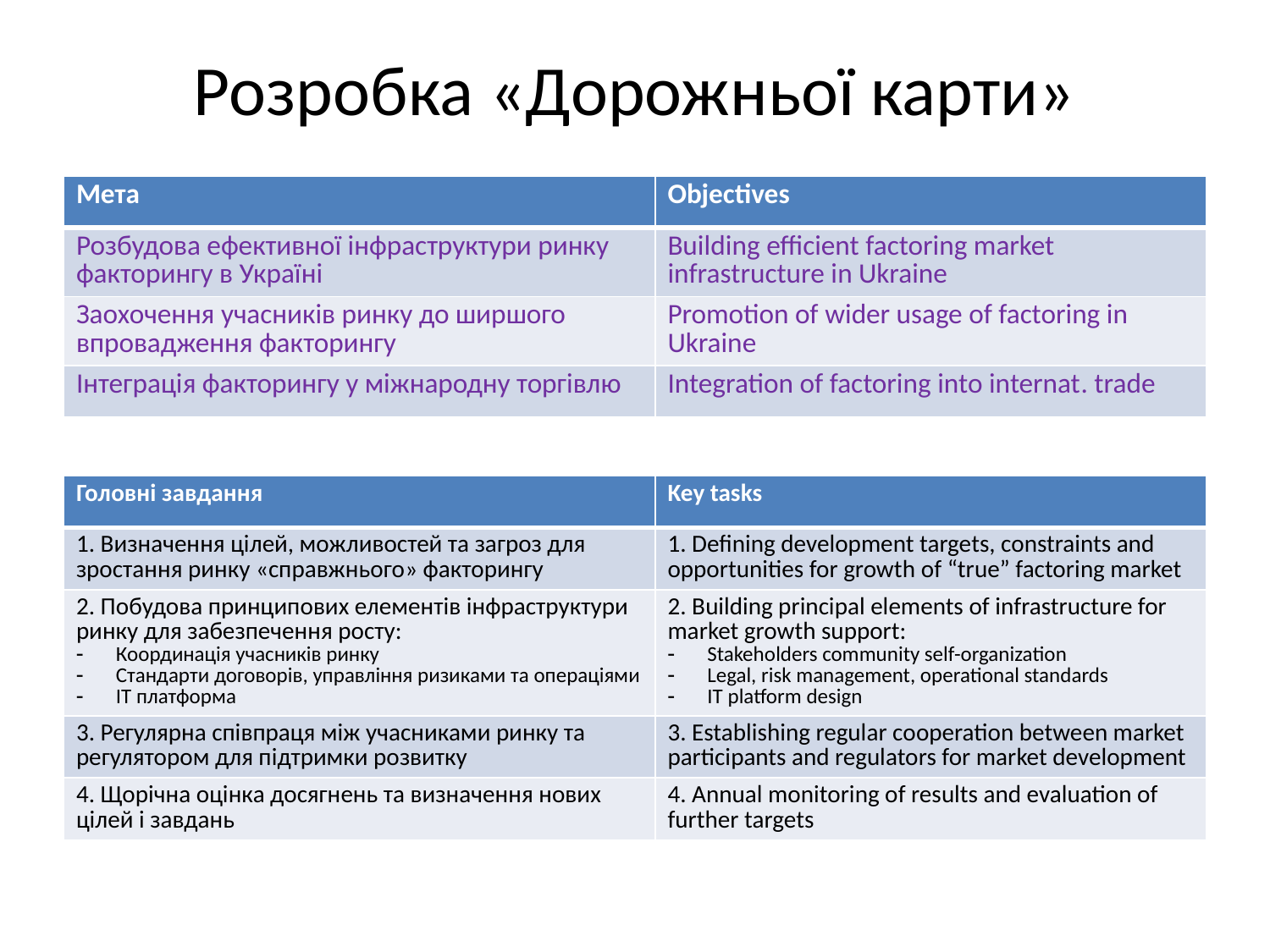

# Розробка «Дорожньої карти»
| Мета | Objectives |
| --- | --- |
| Розбудова ефективної інфраструктури ринку факторингу в Україні | Building efficient factoring market infrastructure in Ukraine |
| Заохочення учасників ринку до ширшого впровадження факторингу | Promotion of wider usage of factoring in Ukraine |
| Інтеграція факторингу у міжнародну торгівлю | Integration of factoring into internat. trade |
| Головні завдання | Key tasks |
| --- | --- |
| 1. Визначення цілей, можливостей та загроз для зростання ринку «справжнього» факторингу | 1. Defining development targets, constraints and opportunities for growth of “true” factoring market |
| 2. Побудова принципових елементів інфраструктури ринку для забезпечення росту: Координація учасників ринку Стандарти договорів, управління ризиками та операціями ІТ платформа | 2. Building principal elements of infrastructure for market growth support: Stakeholders community self-organization Legal, risk management, operational standards IT platform design |
| 3. Регулярна співпраця між учасниками ринку та регулятором для підтримки розвитку | 3. Establishing regular cooperation between market participants and regulators for market development |
| 4. Щорічна оцінка досягнень та визначення нових цілей і завдань | 4. Annual monitoring of results and evaluation of further targets |